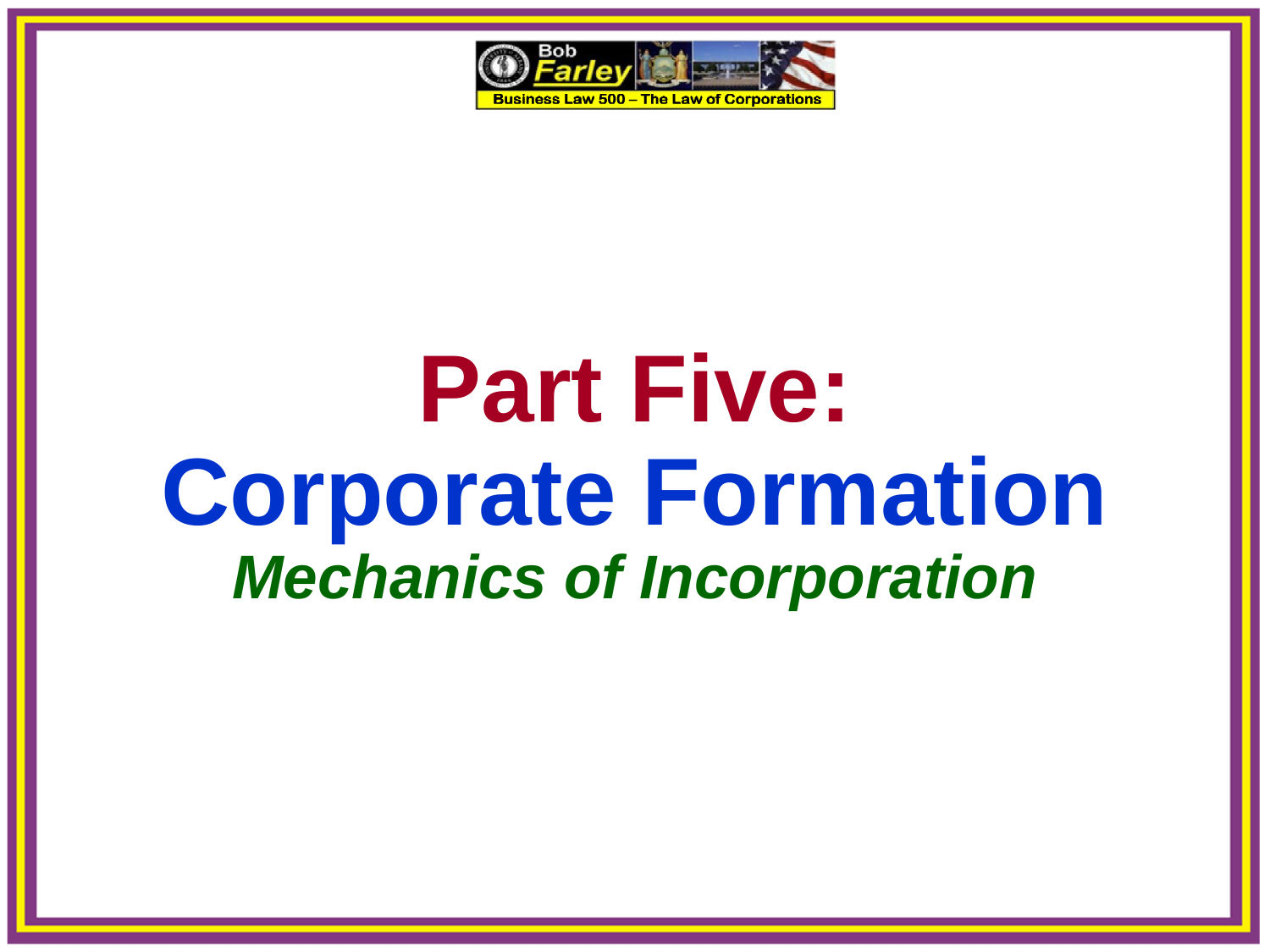

Part Five:
Corporate Formation
Mechanics of Incorporation